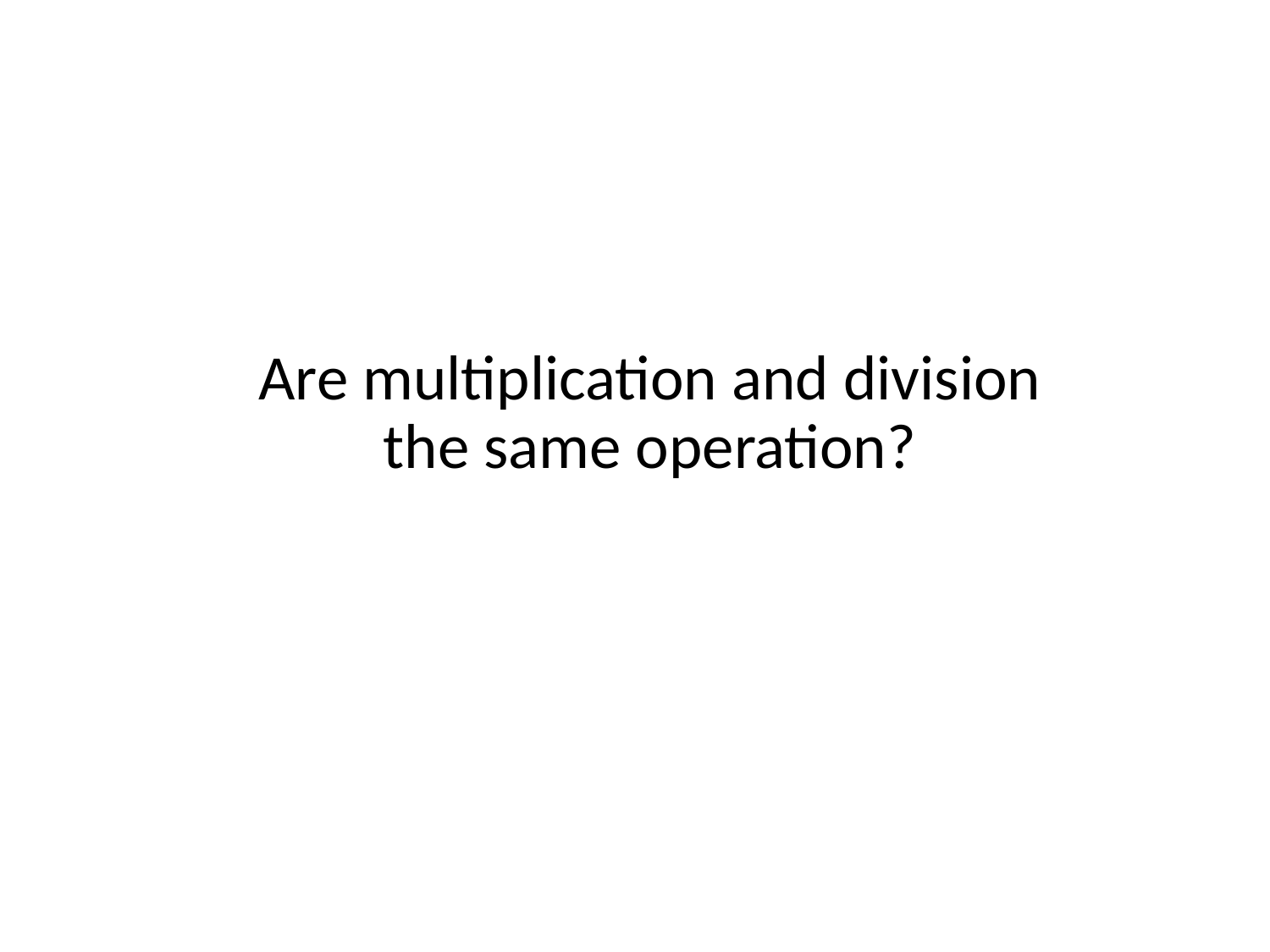

# Are multiplication and division the same operation?